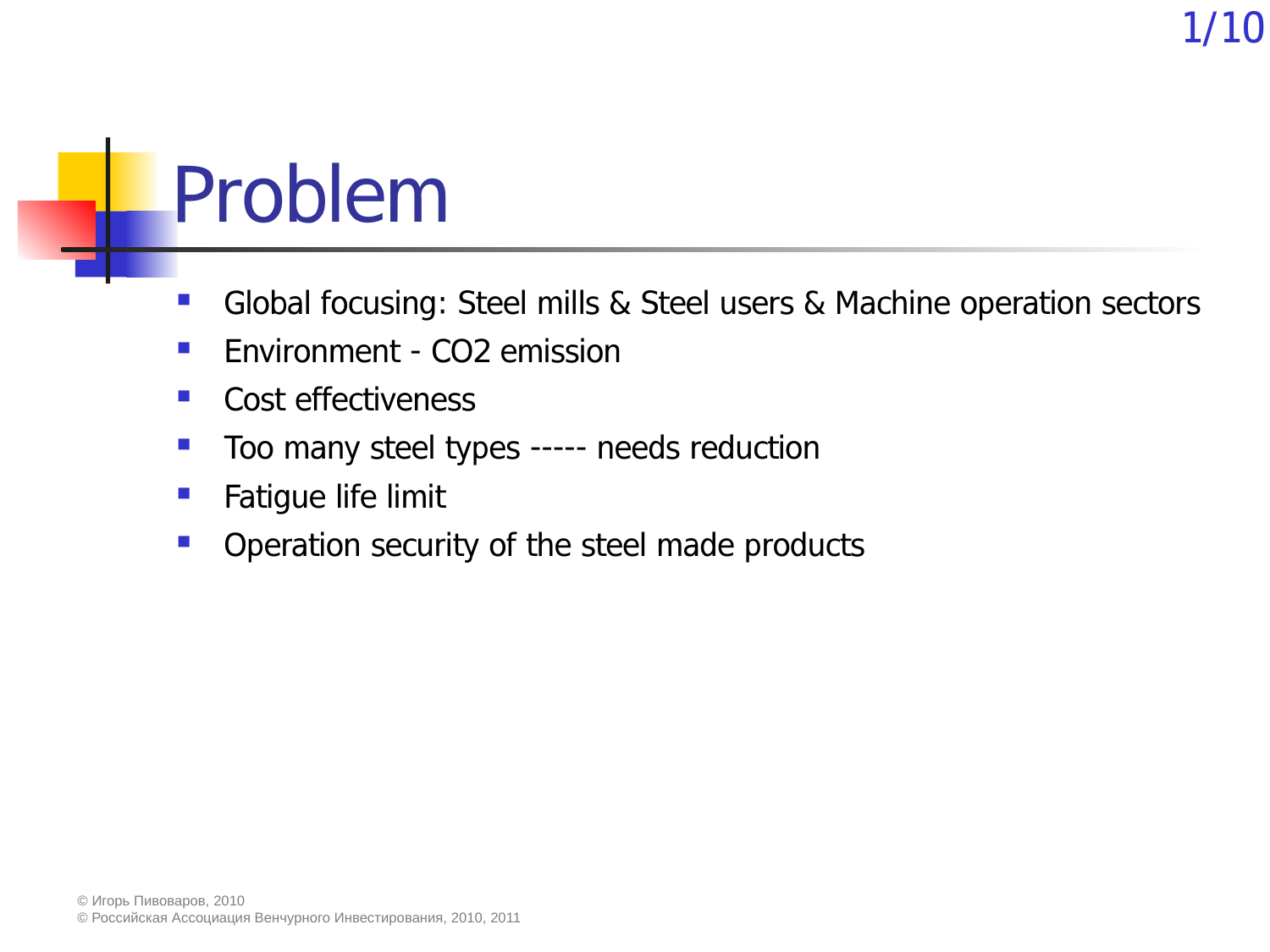

1/10
# Problem

Global focusing: Steel mills & Steel users & Machine operation sectors
Environment - CO2 emission
Cost effectiveness
Too many steel types ----- needs reduction
Fatigue life limit
Operation security of the steel made products